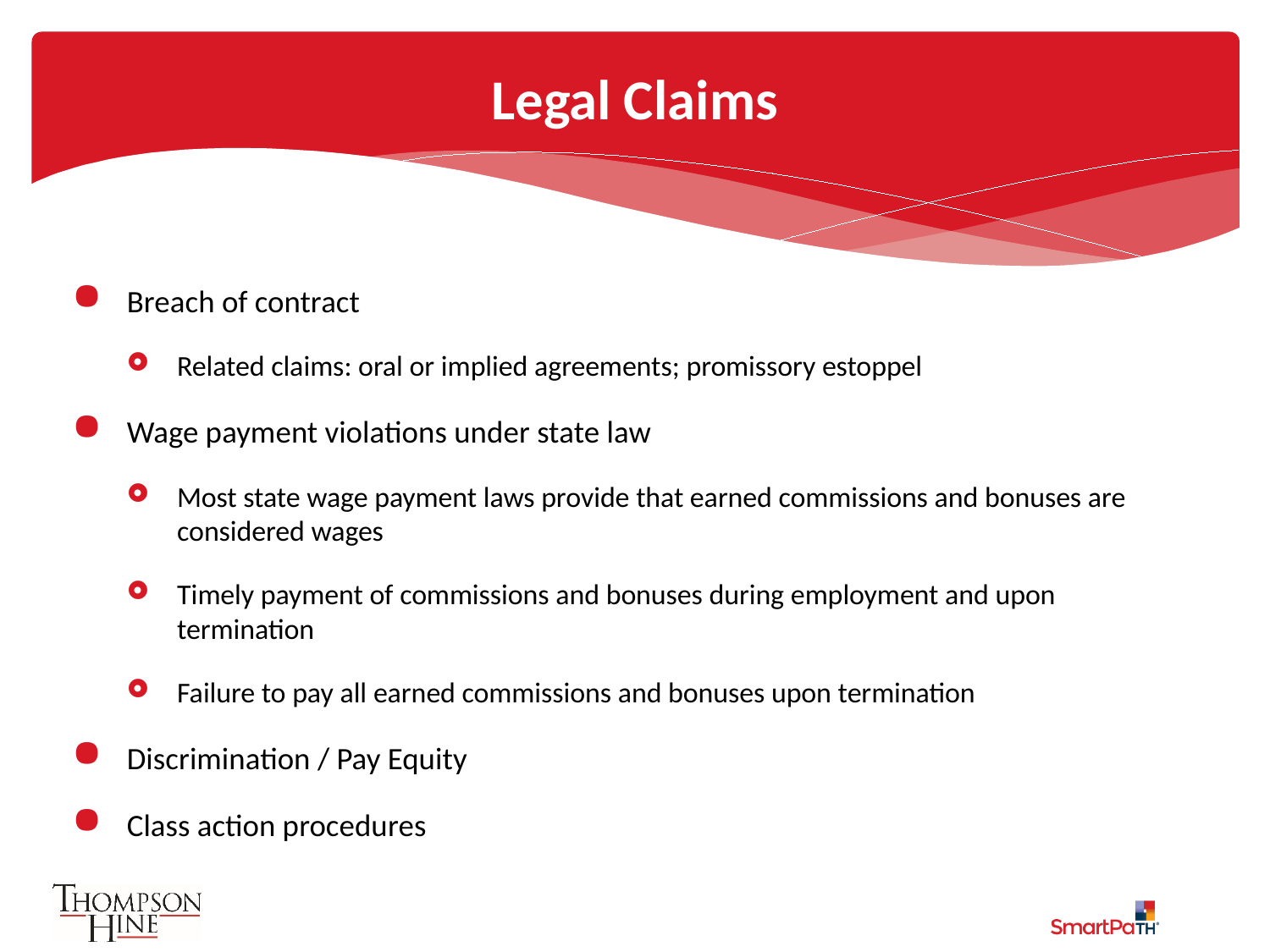

# Legal Claims
Breach of contract
Related claims: oral or implied agreements; promissory estoppel
Wage payment violations under state law
Most state wage payment laws provide that earned commissions and bonuses are considered wages
Timely payment of commissions and bonuses during employment and upon termination
Failure to pay all earned commissions and bonuses upon termination
Discrimination / Pay Equity
Class action procedures